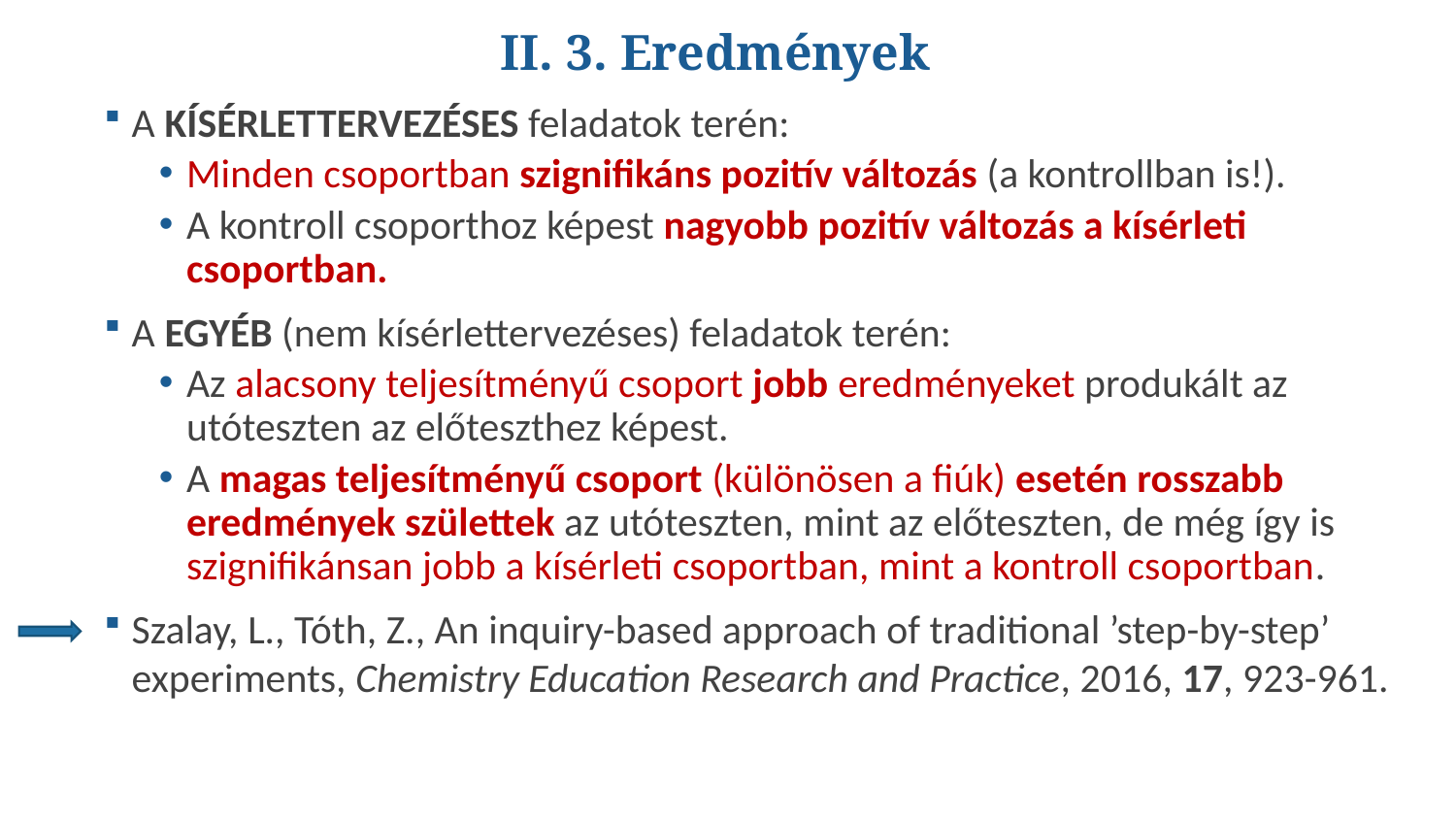

# II. 3. Eredmények
A kísérlettervezéses feladatok terén:
Minden csoportban szignifikáns pozitív változás (a kontrollban is!).
A kontroll csoporthoz képest nagyobb pozitív változás a kísérleti csoportban.
A EGYÉB (nem kísérlettervezéses) feladatok terén:
Az alacsony teljesítményű csoport jobb eredményeket produkált az utóteszten az előteszthez képest.
A magas teljesítményű csoport (különösen a fiúk) esetén rosszabb eredmények születtek az utóteszten, mint az előteszten, de még így is szignifikánsan jobb a kísérleti csoportban, mint a kontroll csoportban.
Szalay, L., Tóth, Z., An inquiry-based approach of traditional ’step-by-step’ experiments, Chemistry Education Research and Practice, 2016, 17, 923-961.

7